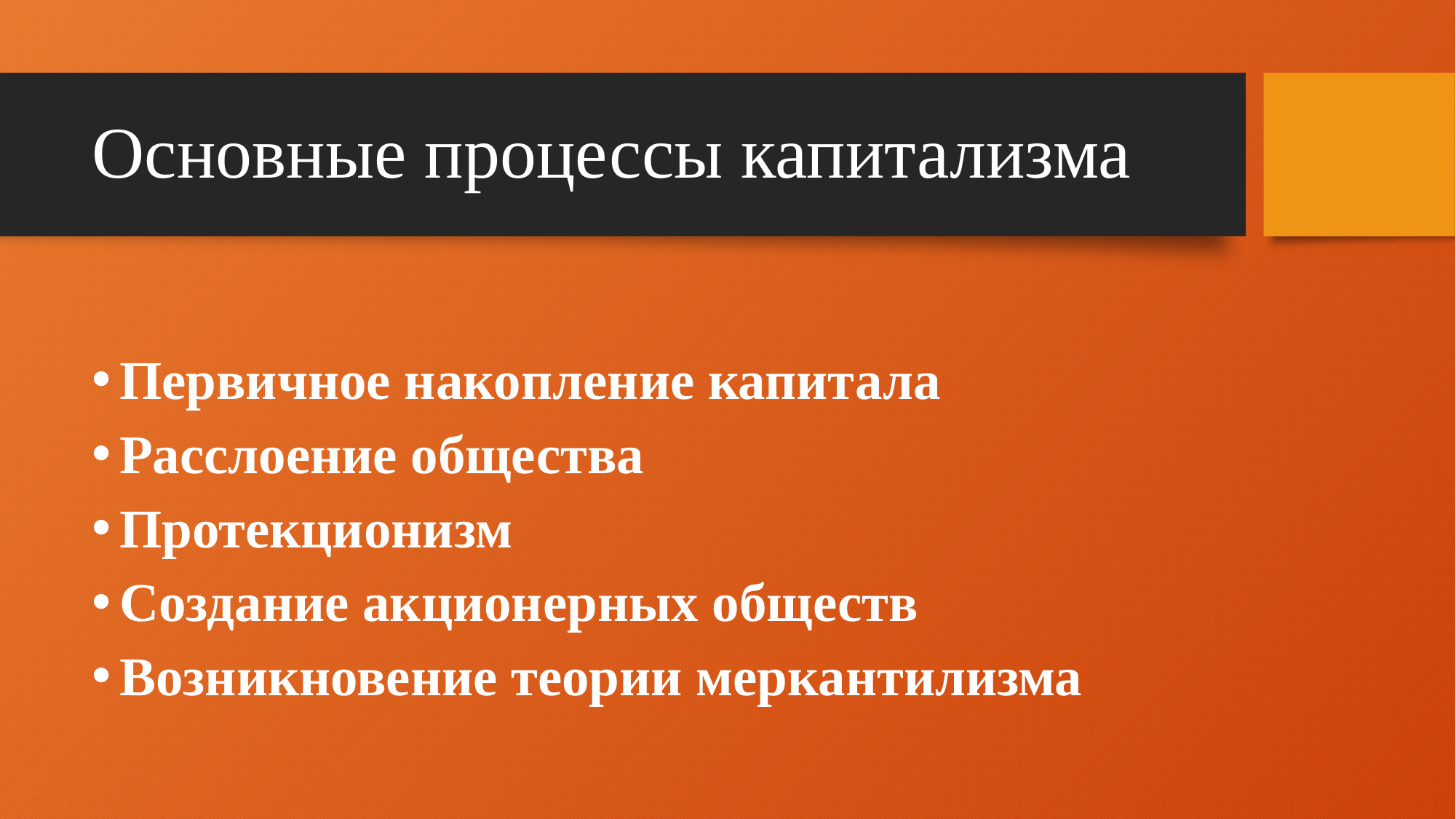

# Основные процессы капитализма
Первичное накопление капитала
Расслоение общества
Протекционизм
Создание акционерных обществ
Возникновение теории меркантилизма